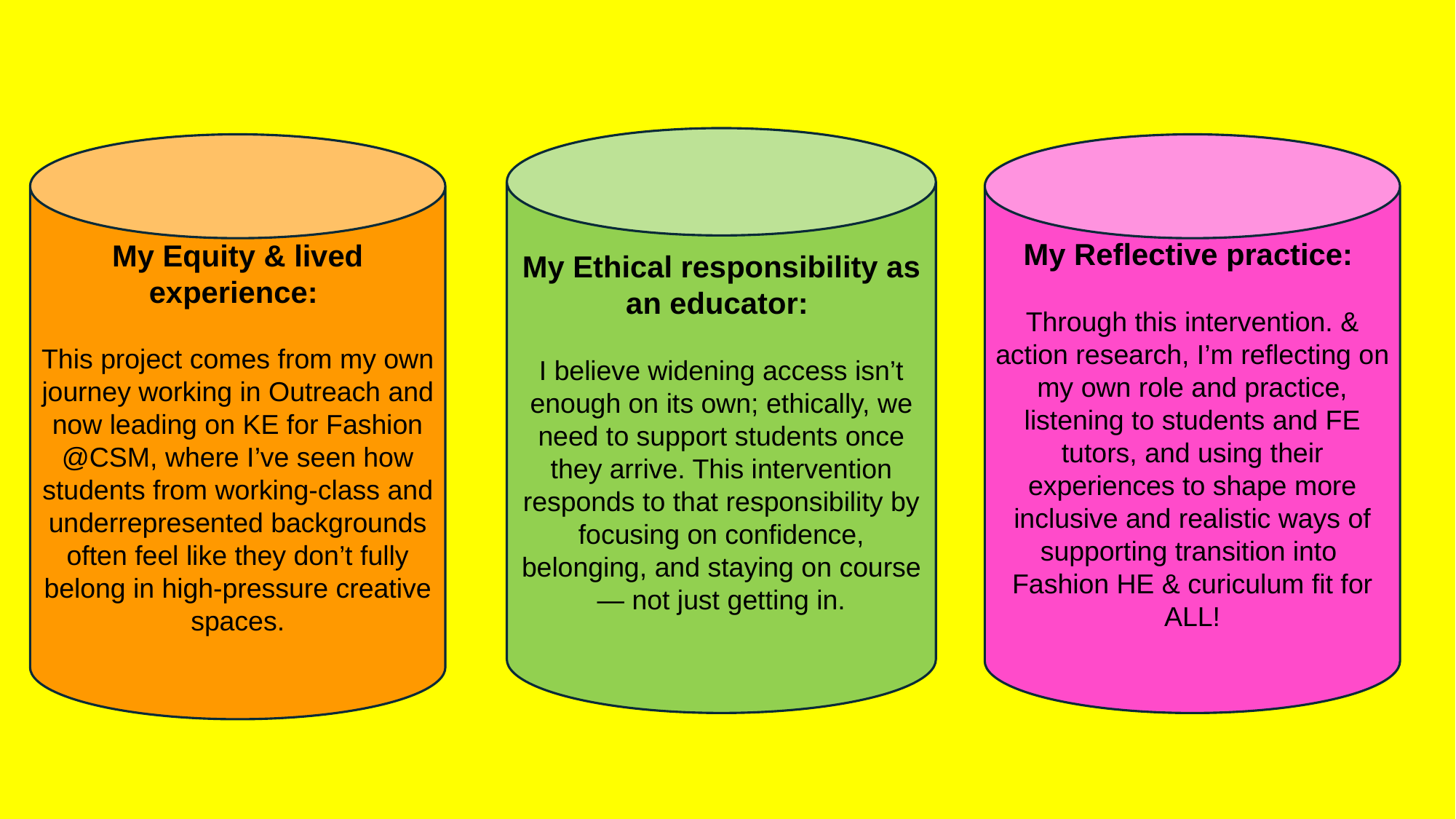

My Ethical responsibility as an educator:

I believe widening access isn’t enough on its own; ethically, we need to support students once they arrive. This intervention responds to that responsibility by focusing on confidence, belonging, and staying on course — not just getting in.

My Equity & lived experience:

This project comes from my own journey working in Outreach and now leading on KE for Fashion @CSM, where I’ve seen how students from working-class and underrepresented backgrounds often feel like they don’t fully belong in high-pressure creative spaces.

My Reflective practice:

Through this intervention. & action research, I’m reflecting on my own role and practice, listening to students and FE tutors, and using their experiences to shape more inclusive and realistic ways of supporting transition into  Fashion HE & curiculum fit for ALL!